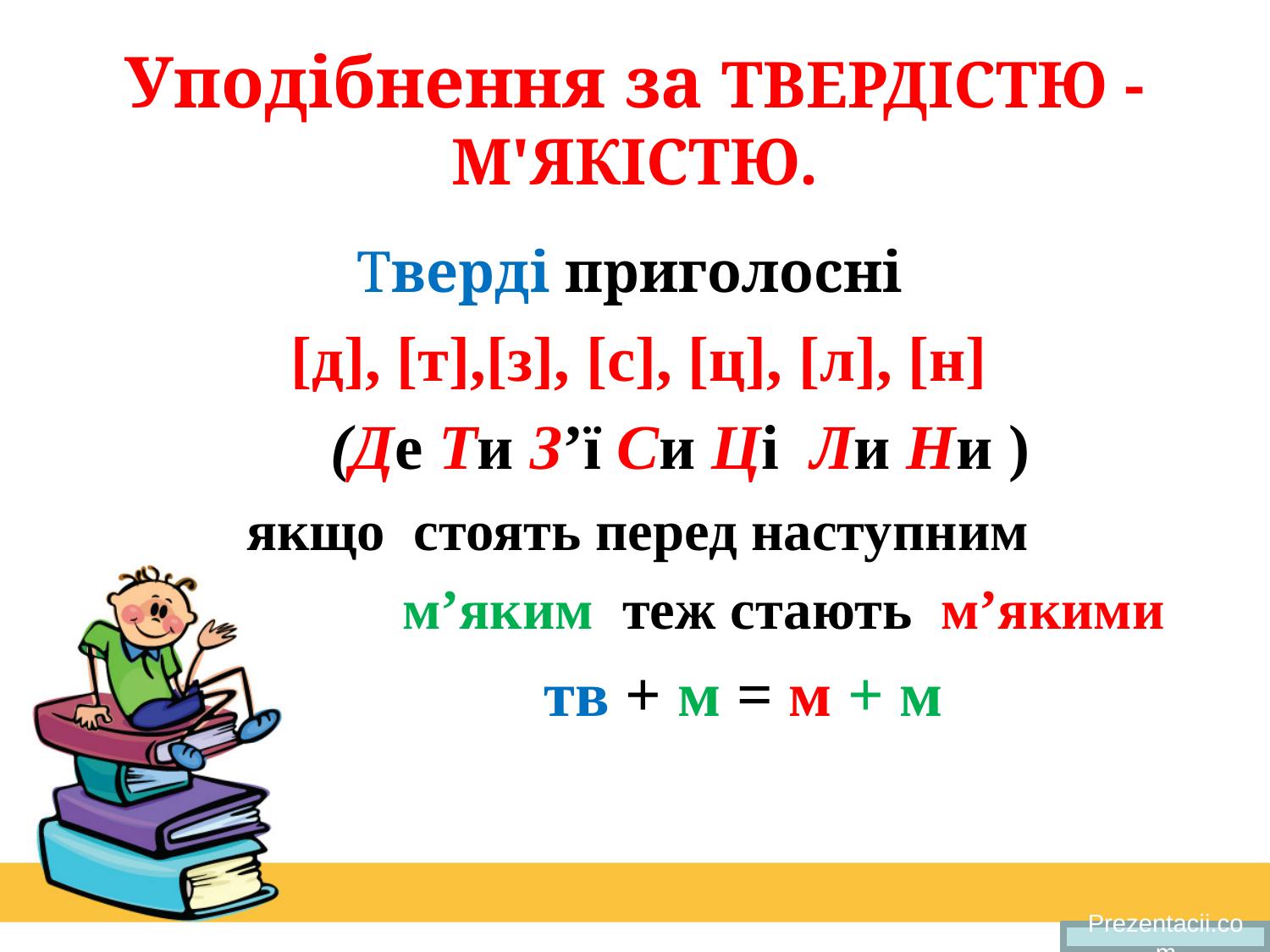

# Уподібнення за ТВЕРДІСТЮ - М'ЯКІСТЮ.
                 Тверді приголосні
             [д], [т],[з], [с], [ц], [л], [н]
                (Де Ти З’ї Си Ці  Ли Ни )
            якщо  стоять перед наступним
                       м’яким  теж стають  м’якими
                                 тв + м = м + м

Prezentacii.com